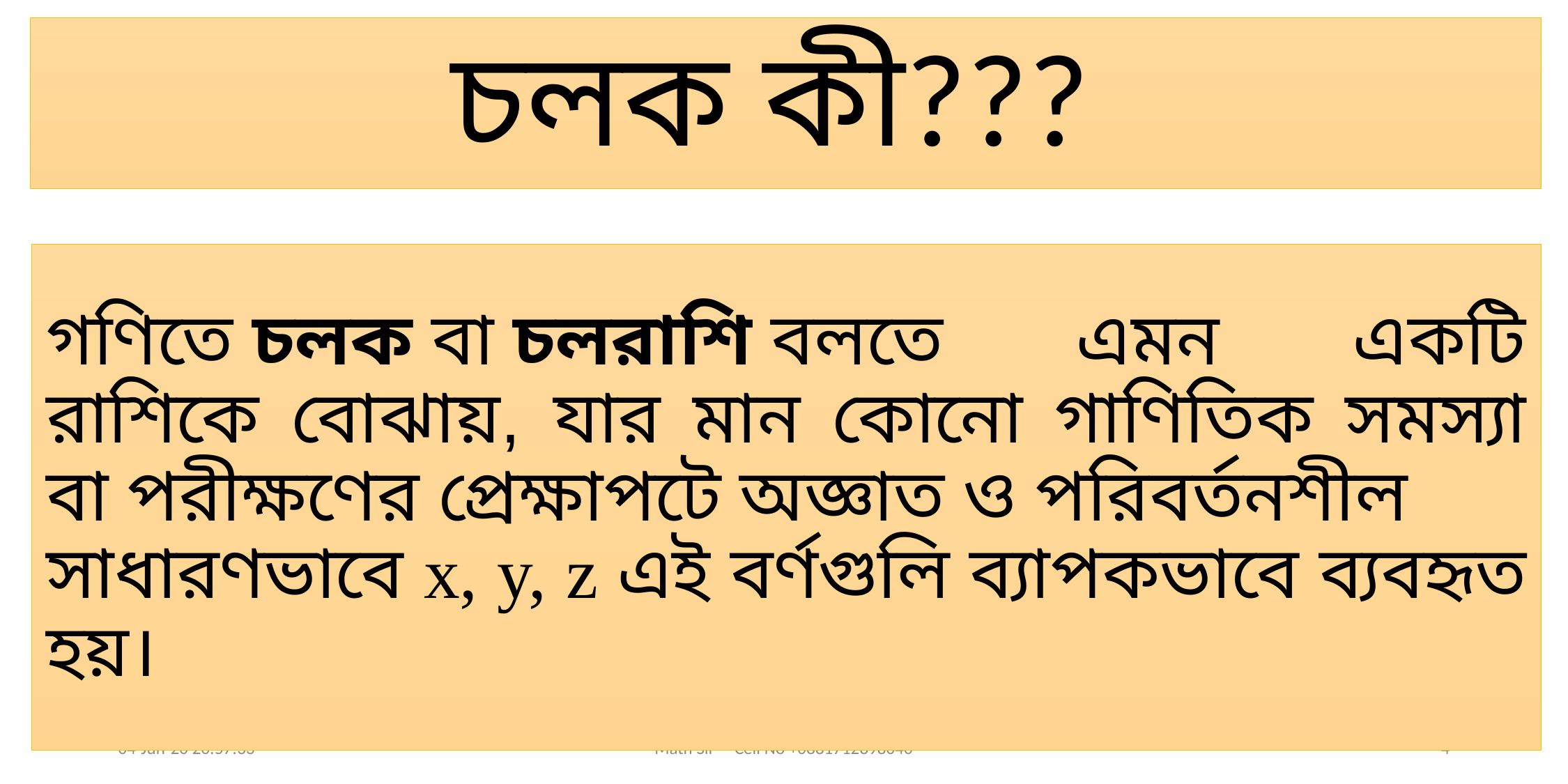

# চলক কী???
গণিতে চলক বা চলরাশি বলতে এমন একটি রাশিকে বোঝায়, যার মান কোনো গাণিতিক সমস্যা বা পরীক্ষণের প্রেক্ষাপটে অজ্ঞাত ও পরিবর্তনশীল
সাধারণভাবে x, y, z এই বর্ণগুলি ব্যাপকভাবে ব্যবহৃত হয়।
04-Jun-20 20:57:33
Math Sir     Cell No +0881712898040
4